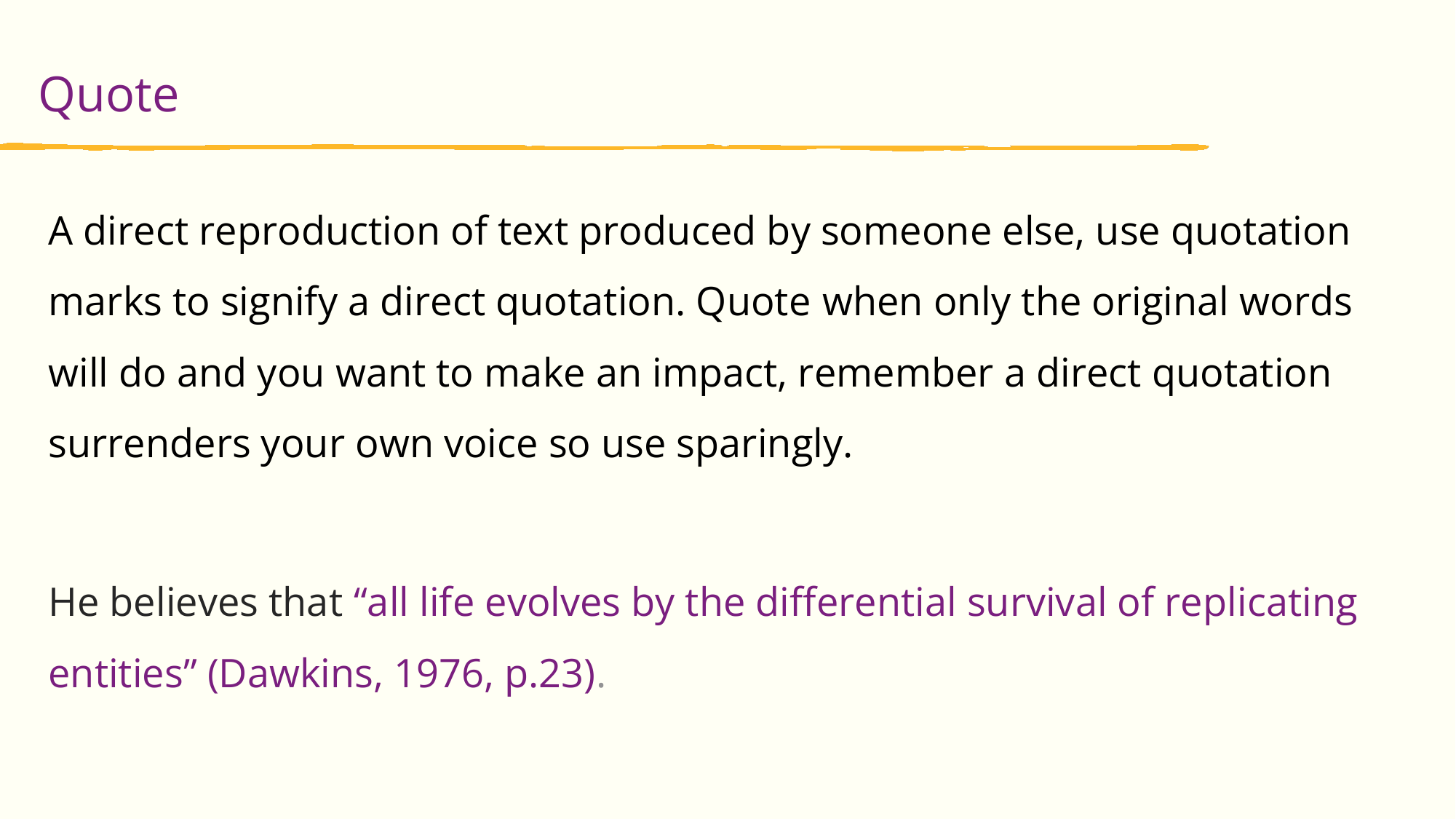

Quote

A direct reproduction of text produced by someone else, use quotation marks to signify a direct quotation. Quote when only the original words will do and you want to make an impact, remember a direct quotation surrenders your own voice so use sparingly.

He believes that “all life evolves by the differential survival of replicating entities” (Dawkins, 1976, p.23).